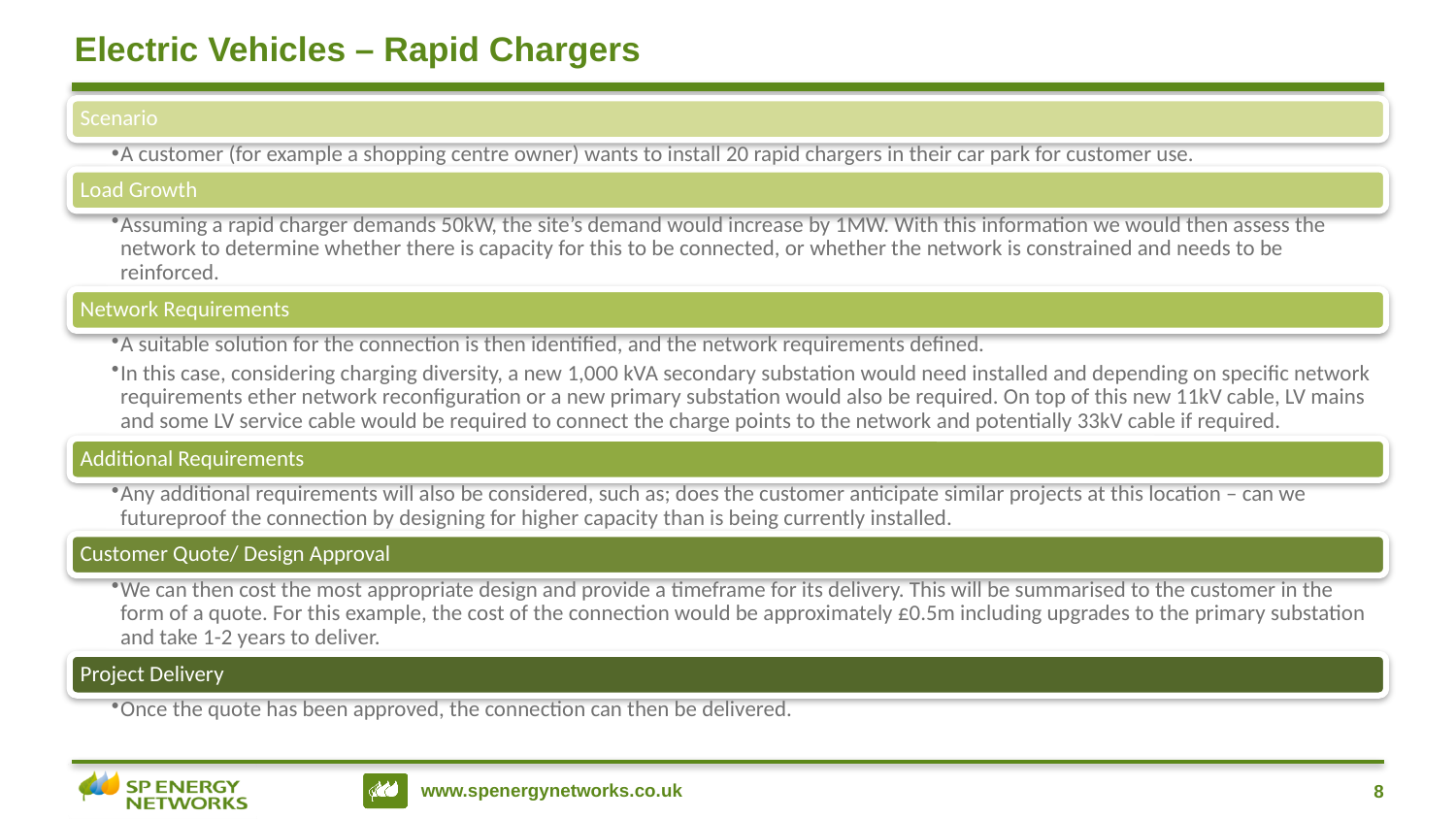

Electric Vehicles – Rapid Chargers
#
Scenario
A customer (for example a shopping centre owner) wants to install 20 rapid chargers in their car park for customer use.
Load Growth
Assuming a rapid charger demands 50kW, the site’s demand would increase by 1MW. With this information we would then assess the network to determine whether there is capacity for this to be connected, or whether the network is constrained and needs to be reinforced.
Network Requirements
A suitable solution for the connection is then identified, and the network requirements defined.
In this case, considering charging diversity, a new 1,000 kVA secondary substation would need installed and depending on specific network requirements ether network reconfiguration or a new primary substation would also be required. On top of this new 11kV cable, LV mains and some LV service cable would be required to connect the charge points to the network and potentially 33kV cable if required.
Additional Requirements
Any additional requirements will also be considered, such as; does the customer anticipate similar projects at this location – can we futureproof the connection by designing for higher capacity than is being currently installed.
Customer Quote/ Design Approval
We can then cost the most appropriate design and provide a timeframe for its delivery. This will be summarised to the customer in the form of a quote. For this example, the cost of the connection would be approximately £0.5m including upgrades to the primary substation and take 1-2 years to deliver.
Project Delivery
Once the quote has been approved, the connection can then be delivered.